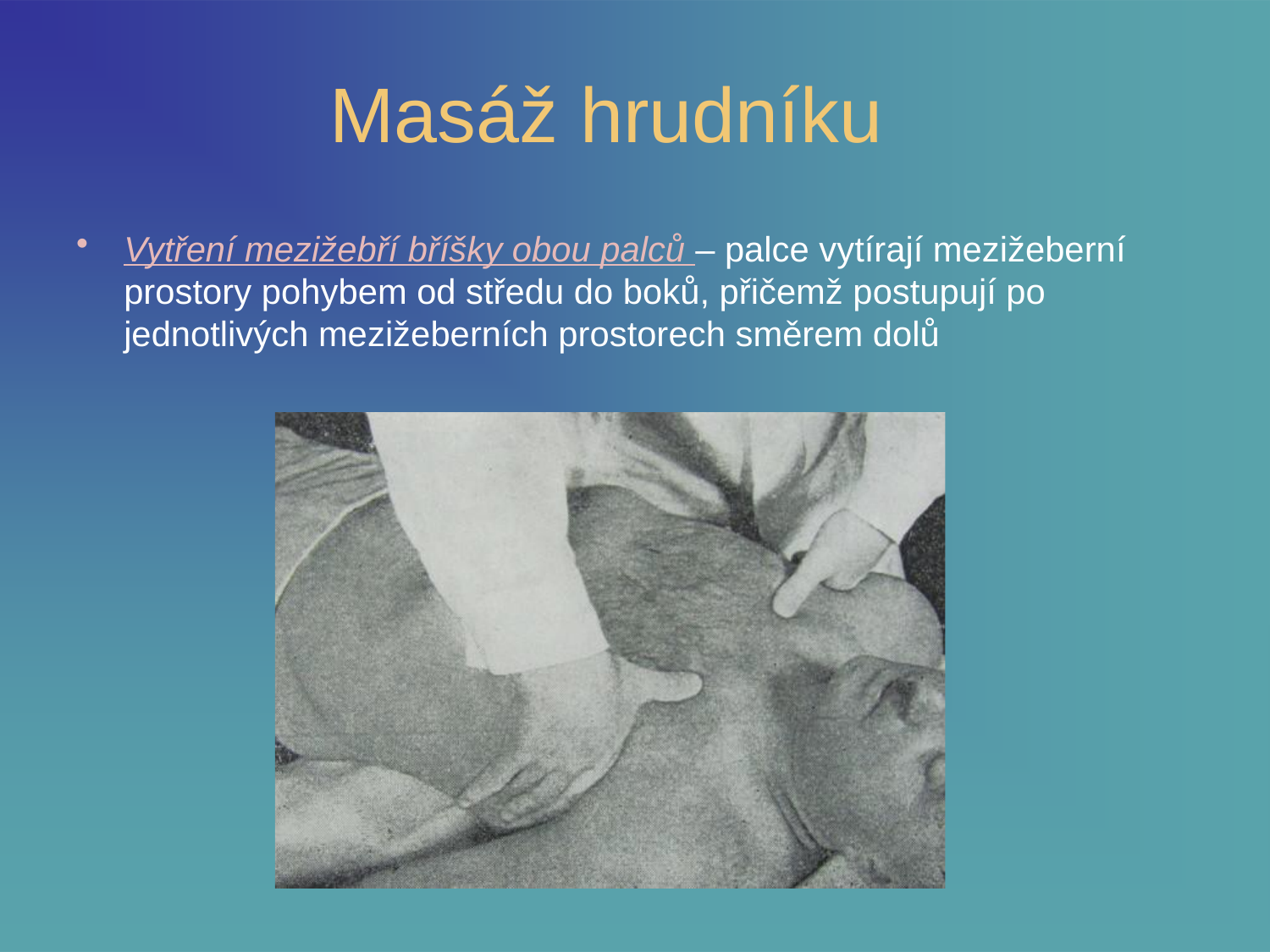

# Masáž hrudníku
Vytření mezižebří bříšky obou palců – palce vytírají mezižeberní prostory pohybem od středu do boků, přičemž postupují po jednotlivých mezižeberních prostorech směrem dolů